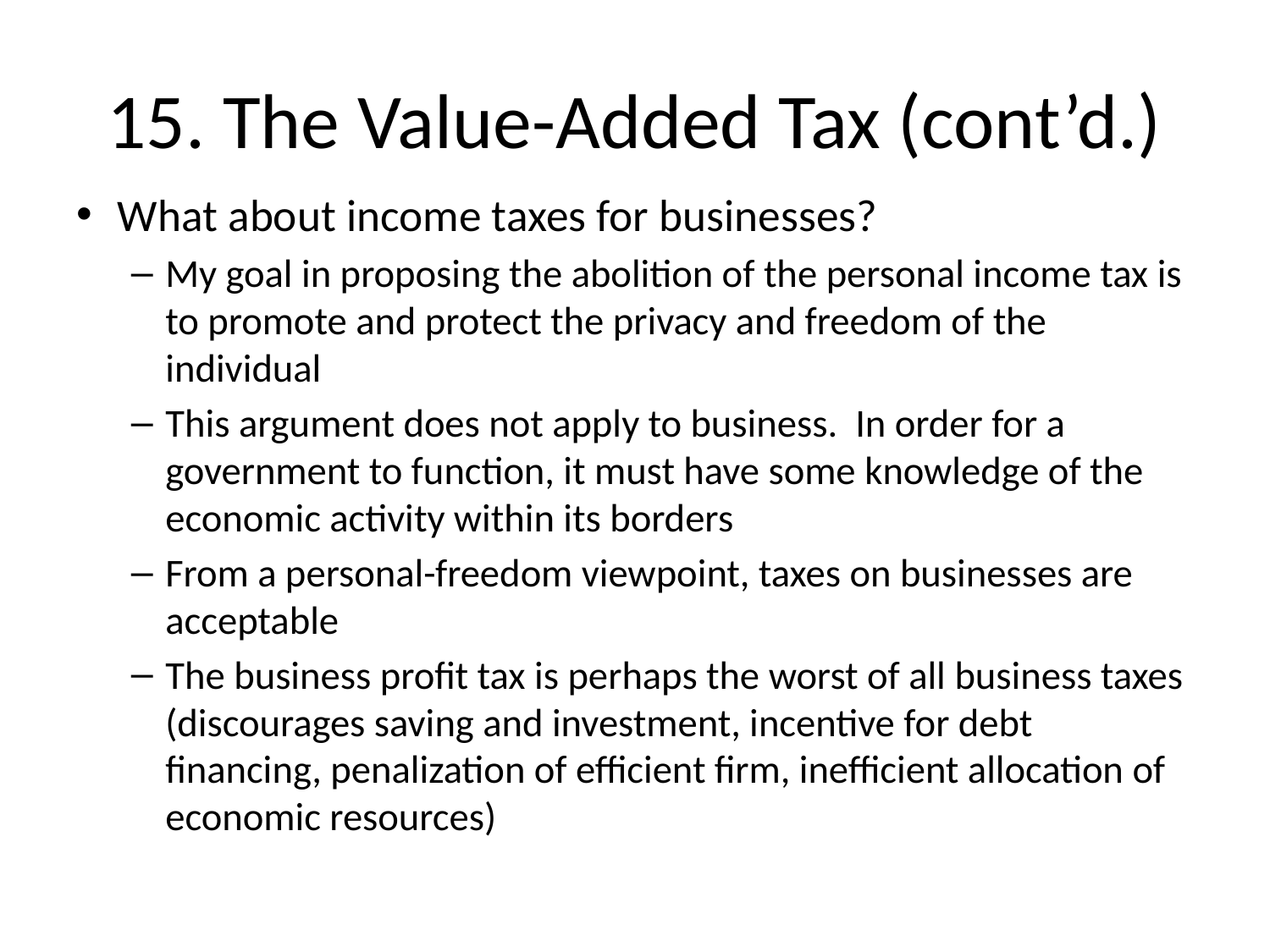

# 15. The Value-Added Tax (cont’d.)
What about income taxes for businesses?
My goal in proposing the abolition of the personal income tax is to promote and protect the privacy and freedom of the individual
This argument does not apply to business.  In order for a government to function, it must have some knowledge of the economic activity within its borders
From a personal-freedom viewpoint, taxes on businesses are acceptable
The business profit tax is perhaps the worst of all business taxes (discourages saving and investment, incentive for debt financing, penalization of efficient firm, inefficient allocation of economic resources)